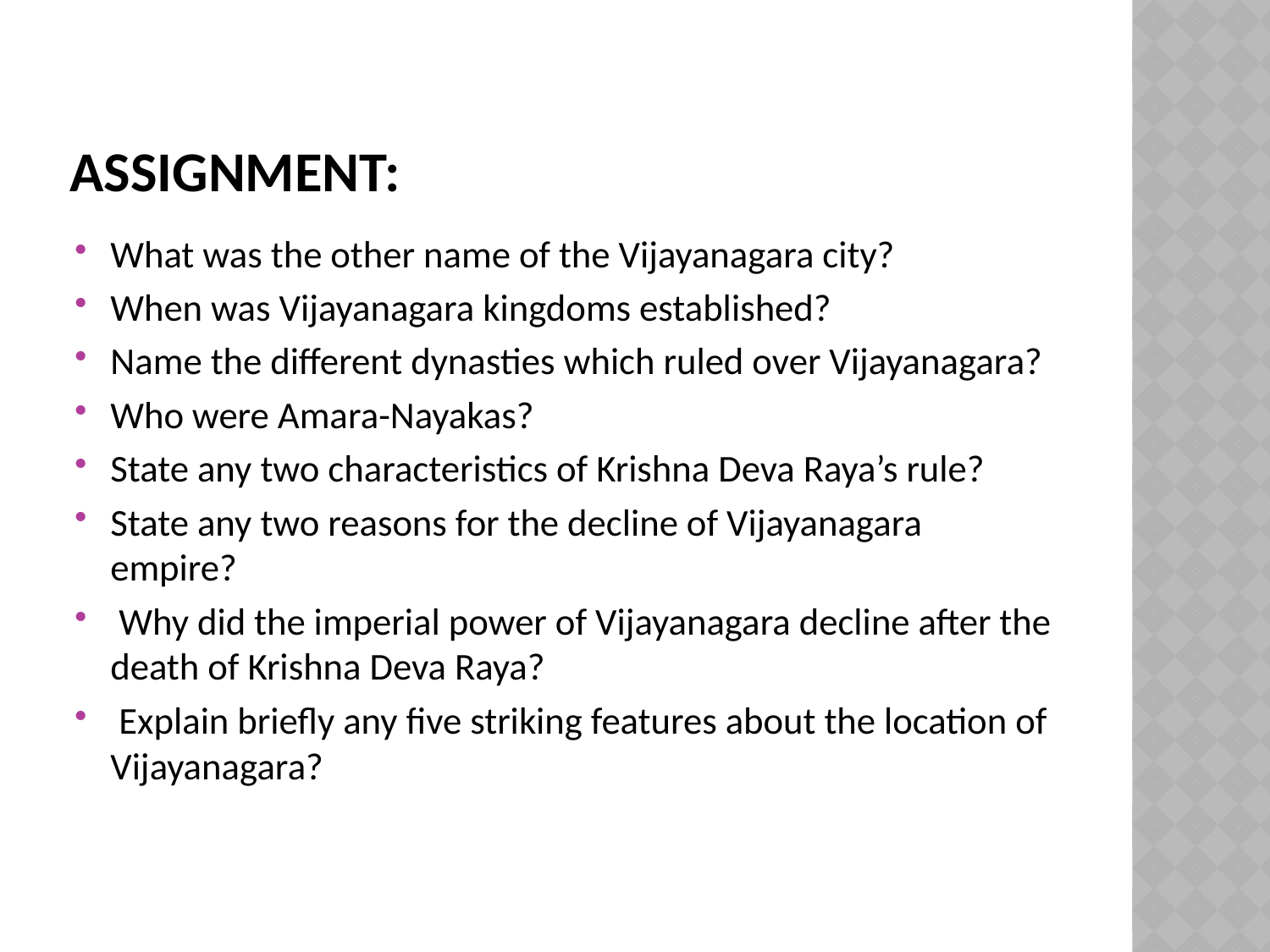

# assignment:
What was the other name of the Vijayanagara city?
When was Vijayanagara kingdoms established?
Name the different dynasties which ruled over Vijayanagara?
Who were Amara-Nayakas?
State any two characteristics of Krishna Deva Raya’s rule?
State any two reasons for the decline of Vijayanagara empire?
 Why did the imperial power of Vijayanagara decline after the death of Krishna Deva Raya?
 Explain briefly any five striking features about the location of Vijayanagara?